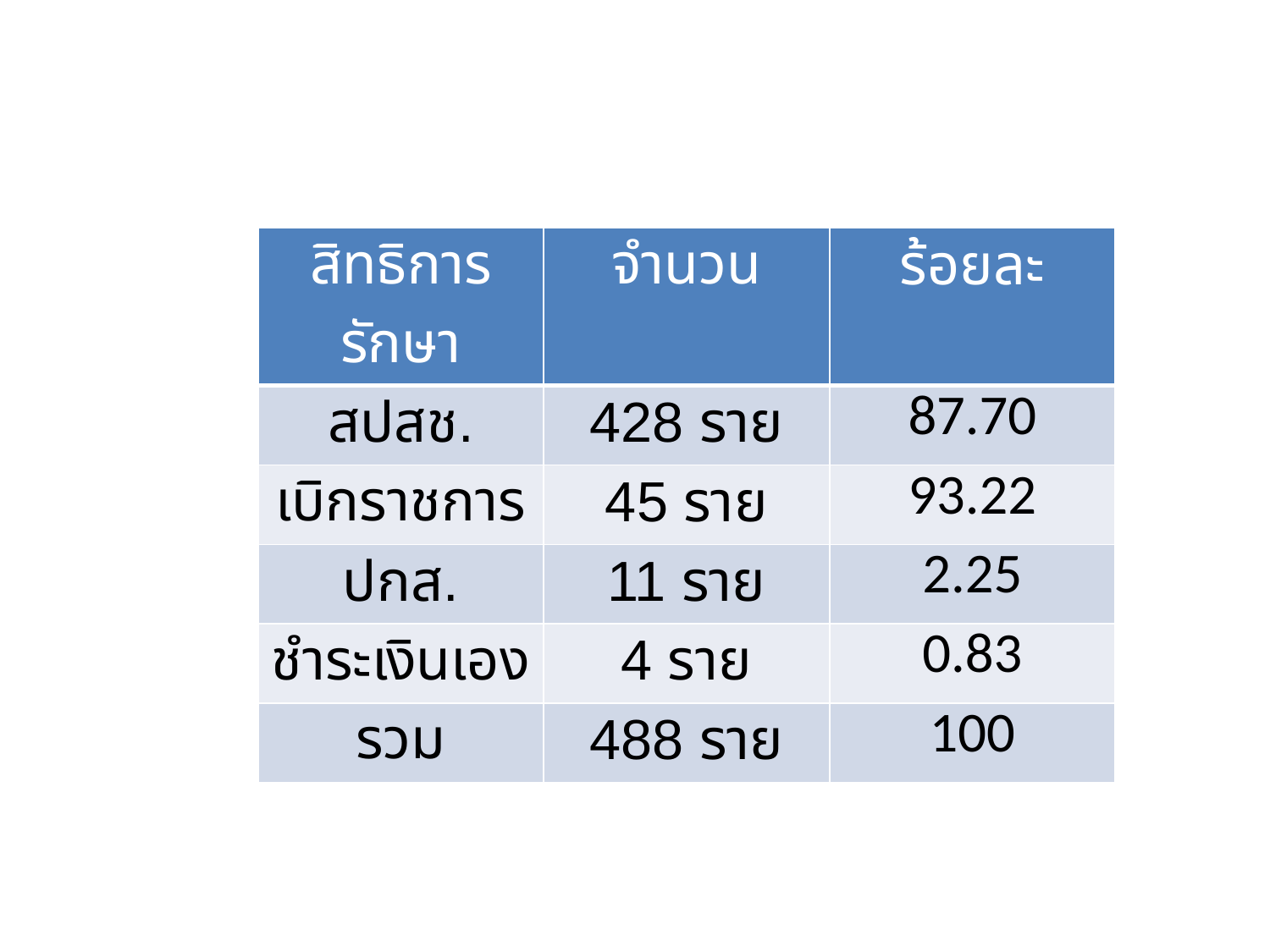

#
| สิทธิการรักษา | จำนวน | ร้อยละ |
| --- | --- | --- |
| สปสช. | 428 ราย | 87.70 |
| เบิกราชการ | 45 ราย | 93.22 |
| ปกส. | 11 ราย | 2.25 |
| ชำระเงินเอง | 4 ราย | 0.83 |
| รวม | 488 ราย | 100 |